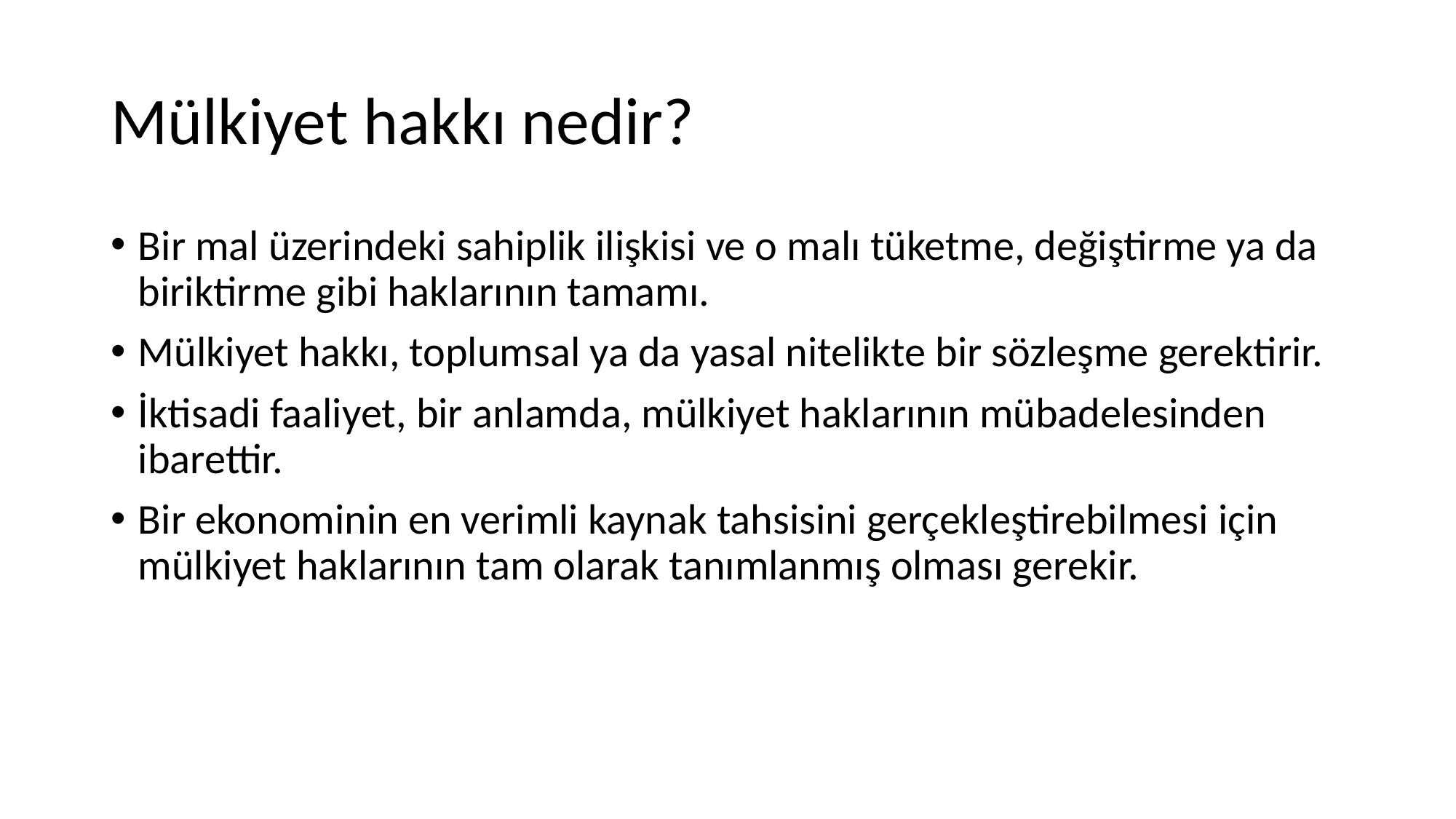

# Mülkiyet hakkı nedir?
Bir mal üzerindeki sahiplik ilişkisi ve o malı tüketme, değiştirme ya da biriktirme gibi haklarının tamamı.
Mülkiyet hakkı, toplumsal ya da yasal nitelikte bir sözleşme gerektirir.
İktisadi faaliyet, bir anlamda, mülkiyet haklarının mübadelesinden ibarettir.
Bir ekonominin en verimli kaynak tahsisini gerçekleştirebilmesi için mülkiyet haklarının tam olarak tanımlanmış olması gerekir.